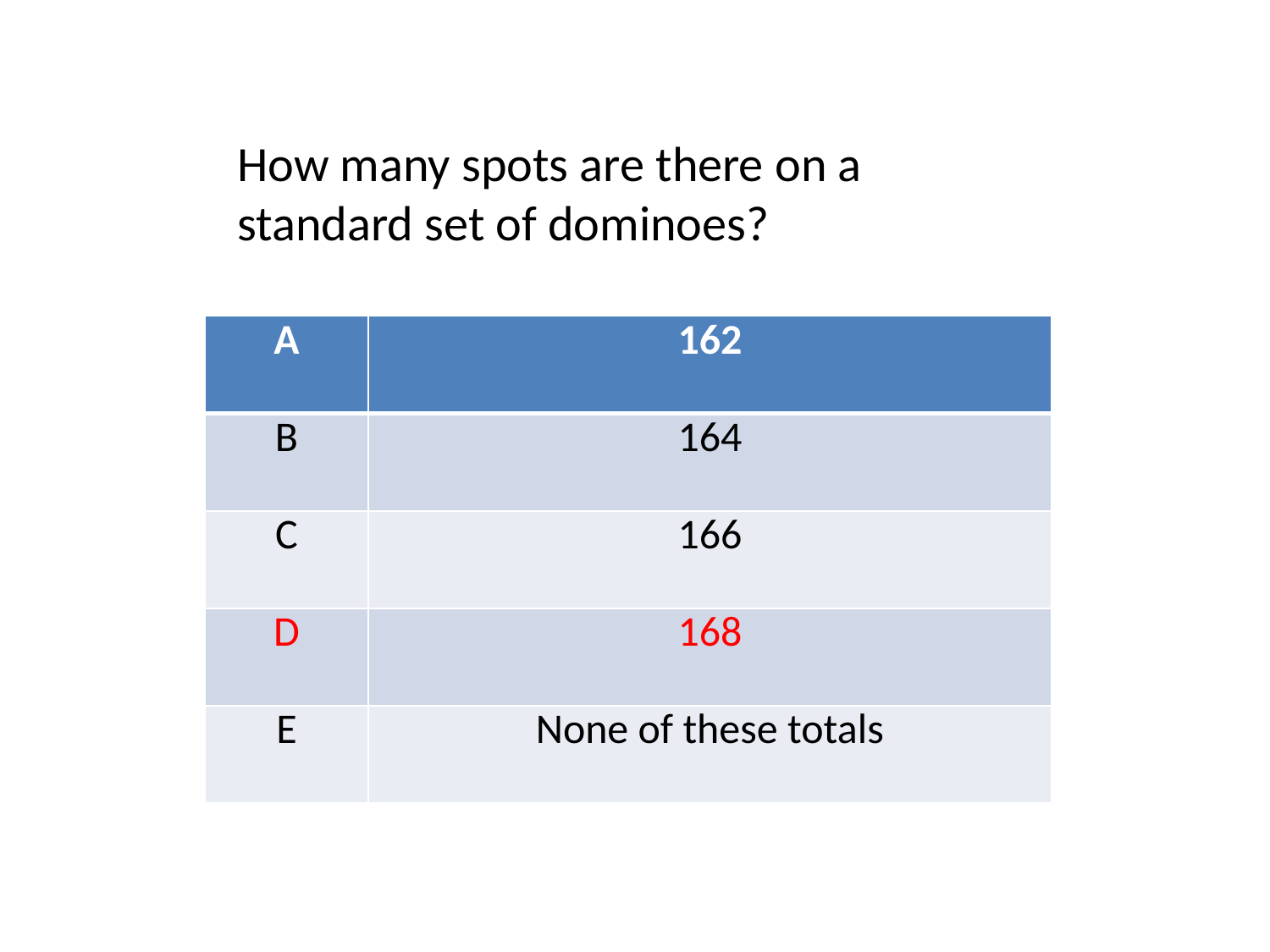

How many spots are there on a standard set of dominoes?
| A | 162 |
| --- | --- |
| B | 164 |
| C | 166 |
| D | 168 |
| E | None of these totals |